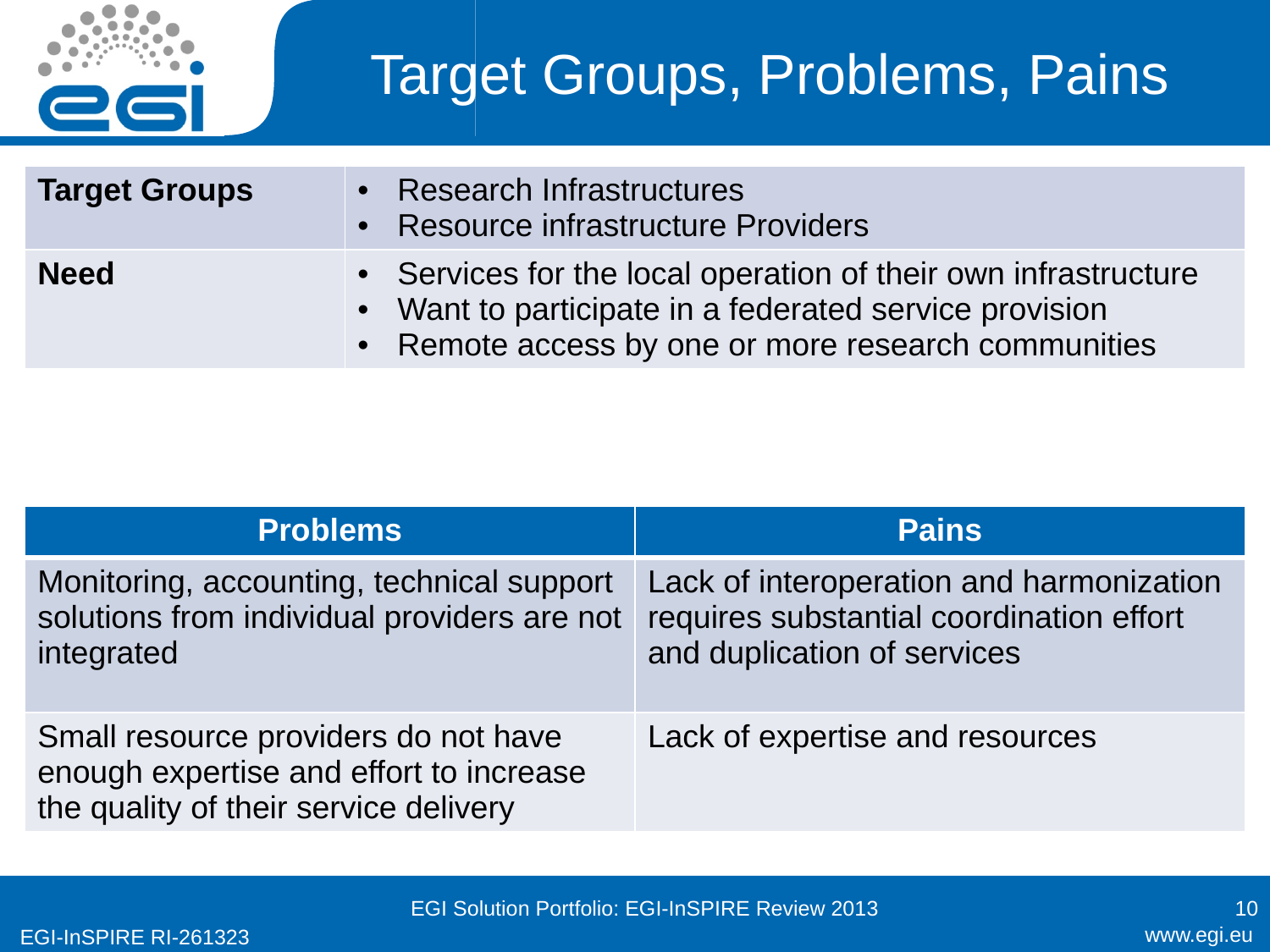

# Target Groups, Problems, Pains
| Target Groups | Research Infrastructures Resource infrastructure Providers |
| --- | --- |
| Need | Services for the local operation of their own infrastructure Want to participate in a federated service provision Remote access by one or more research communities |
| Problems | Pains |
| --- | --- |
| Monitoring, accounting, technical support solutions from individual providers are not integrated | Lack of interoperation and harmonization requires substantial coordination effort and duplication of services |
| Small resource providers do not have enough expertise and effort to increase the quality of their service delivery | Lack of expertise and resources |
EGI Solution Portfolio: EGI-InSPIRE Review 2013
10